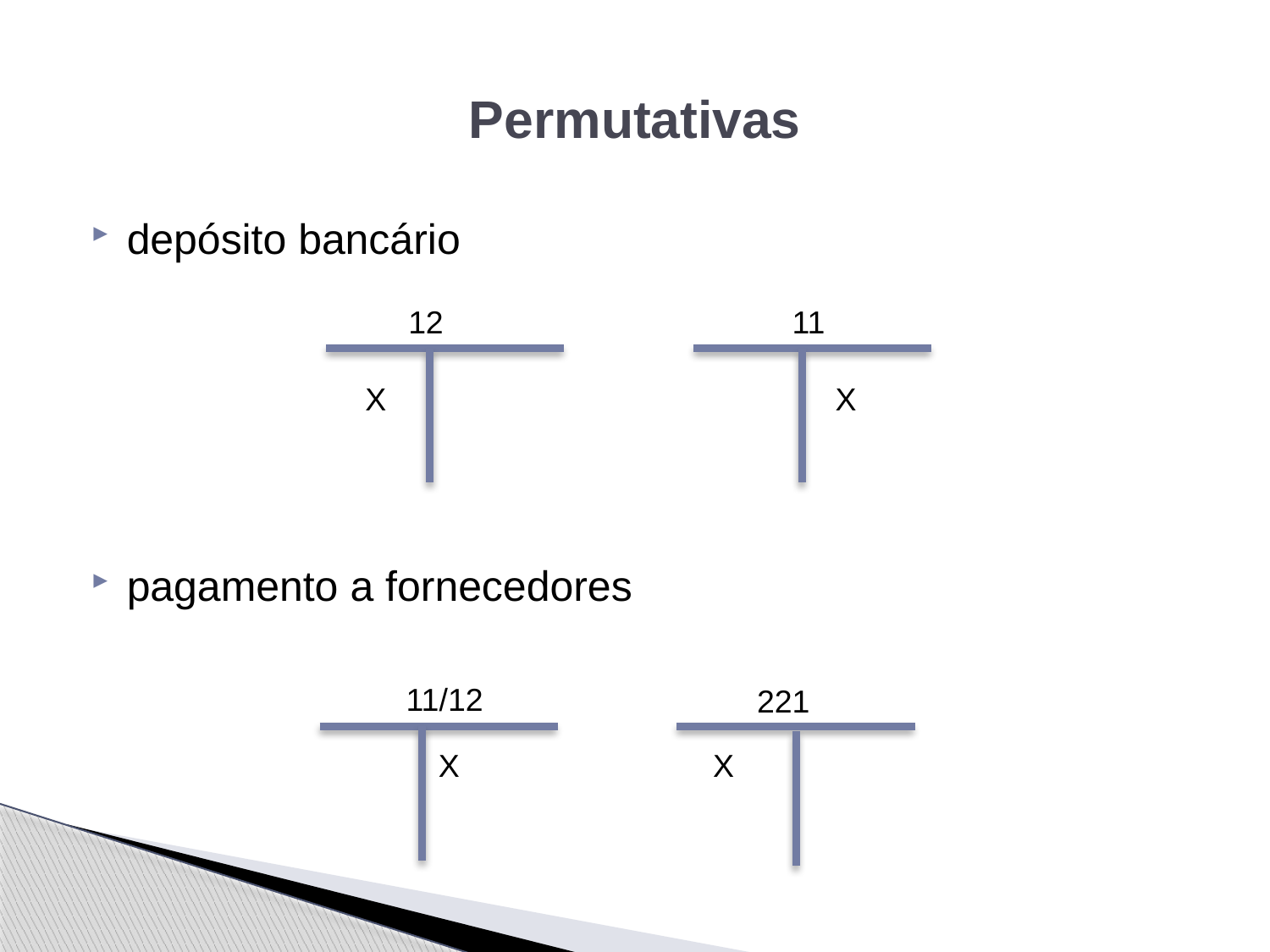

# Permutativas
depósito bancário

pagamento a fornecedores
12
11
X
X
11/12
221
X
X